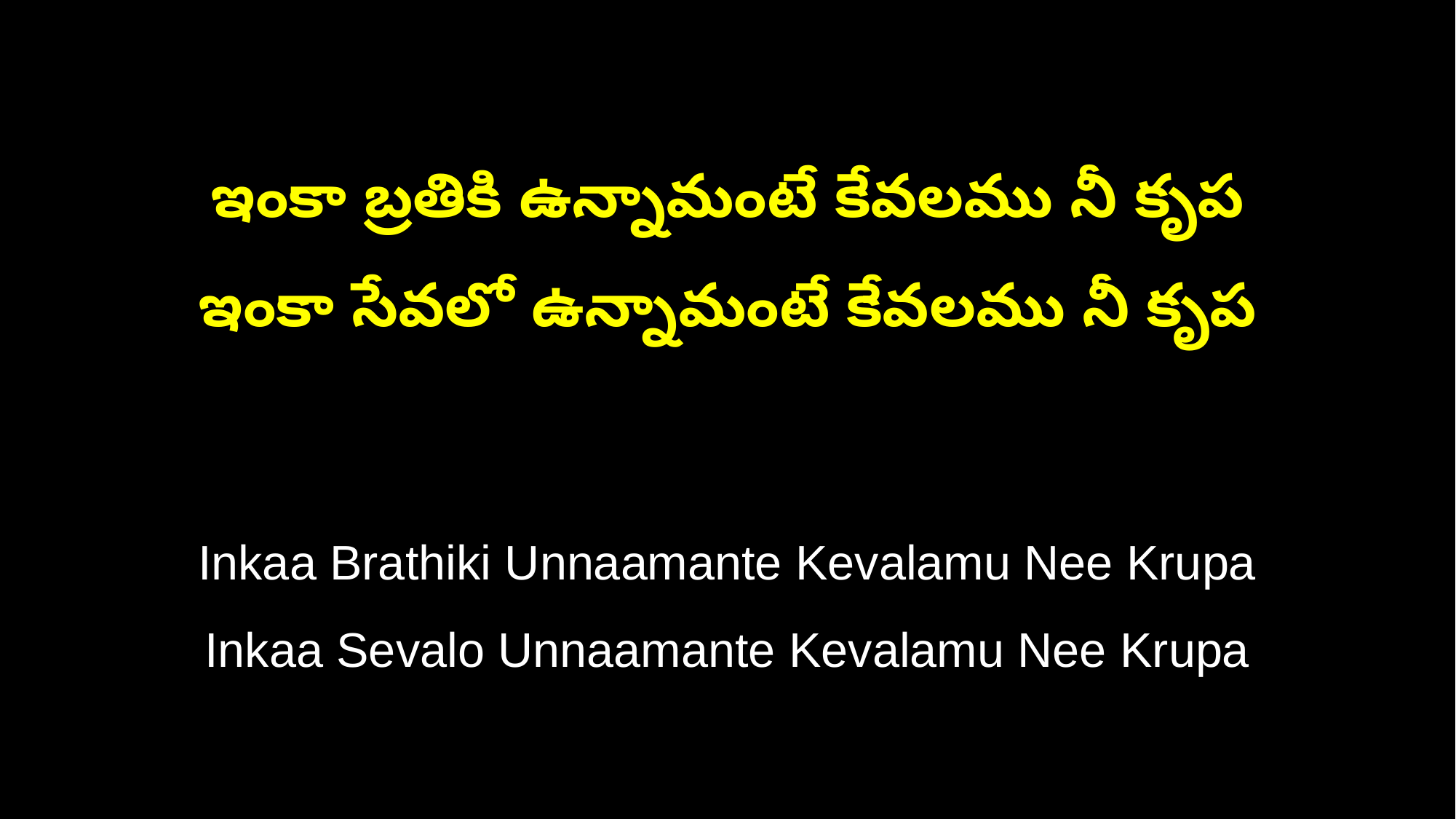

ఇంకా బ్రతికి ఉన్నామంటే కేవలము నీ కృప
ఇంకా సేవలో ఉన్నామంటే కేవలము నీ కృప
Inkaa Brathiki Unnaamante Kevalamu Nee Krupa
Inkaa Sevalo Unnaamante Kevalamu Nee Krupa